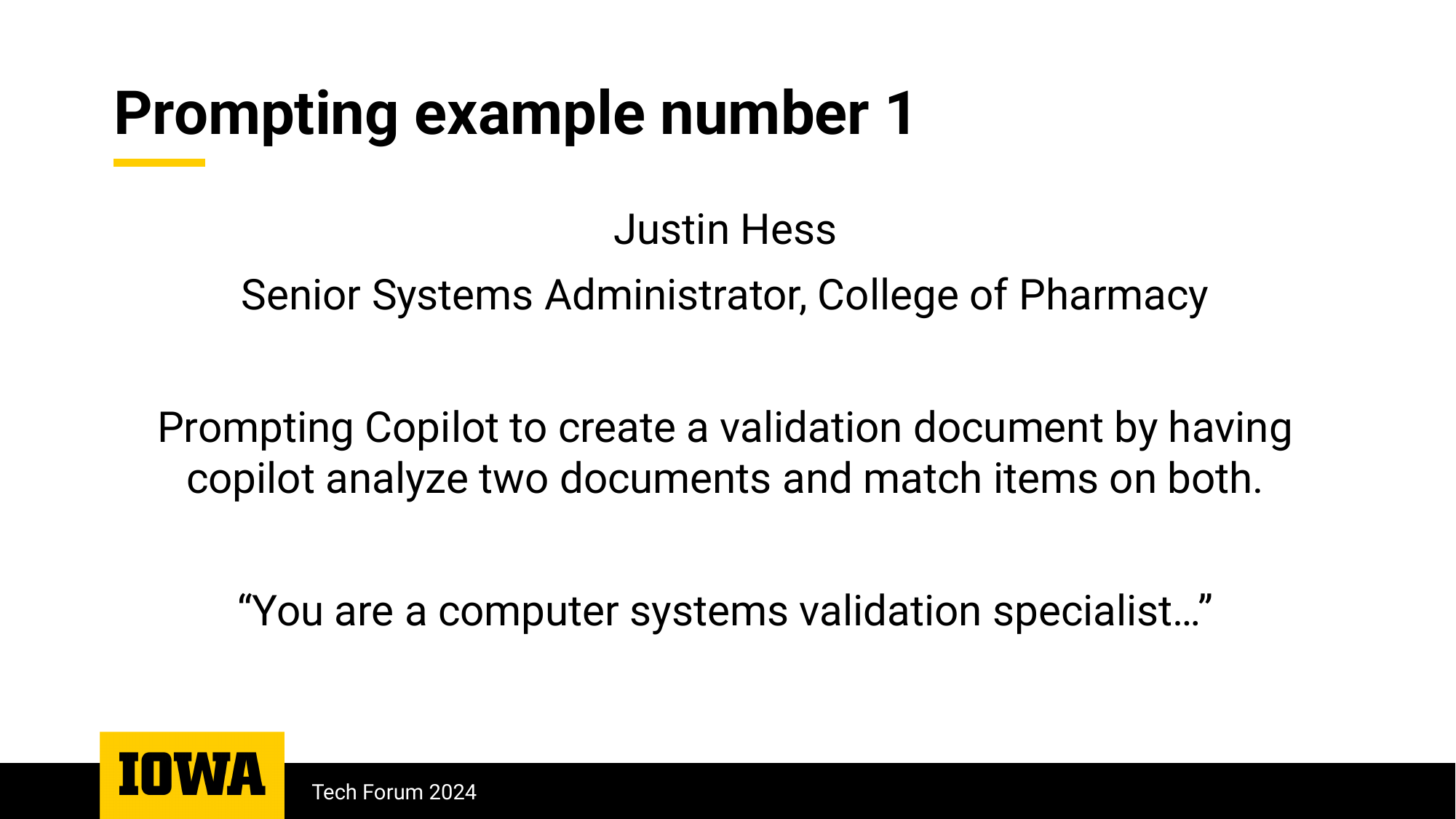

# Prompting example number 1
Justin Hess
Senior Systems Administrator, College of Pharmacy

Prompting Copilot to create a validation document by having copilot analyze two documents and match items on both.

“You are a computer systems validation specialist…”

Tech Forum 2024